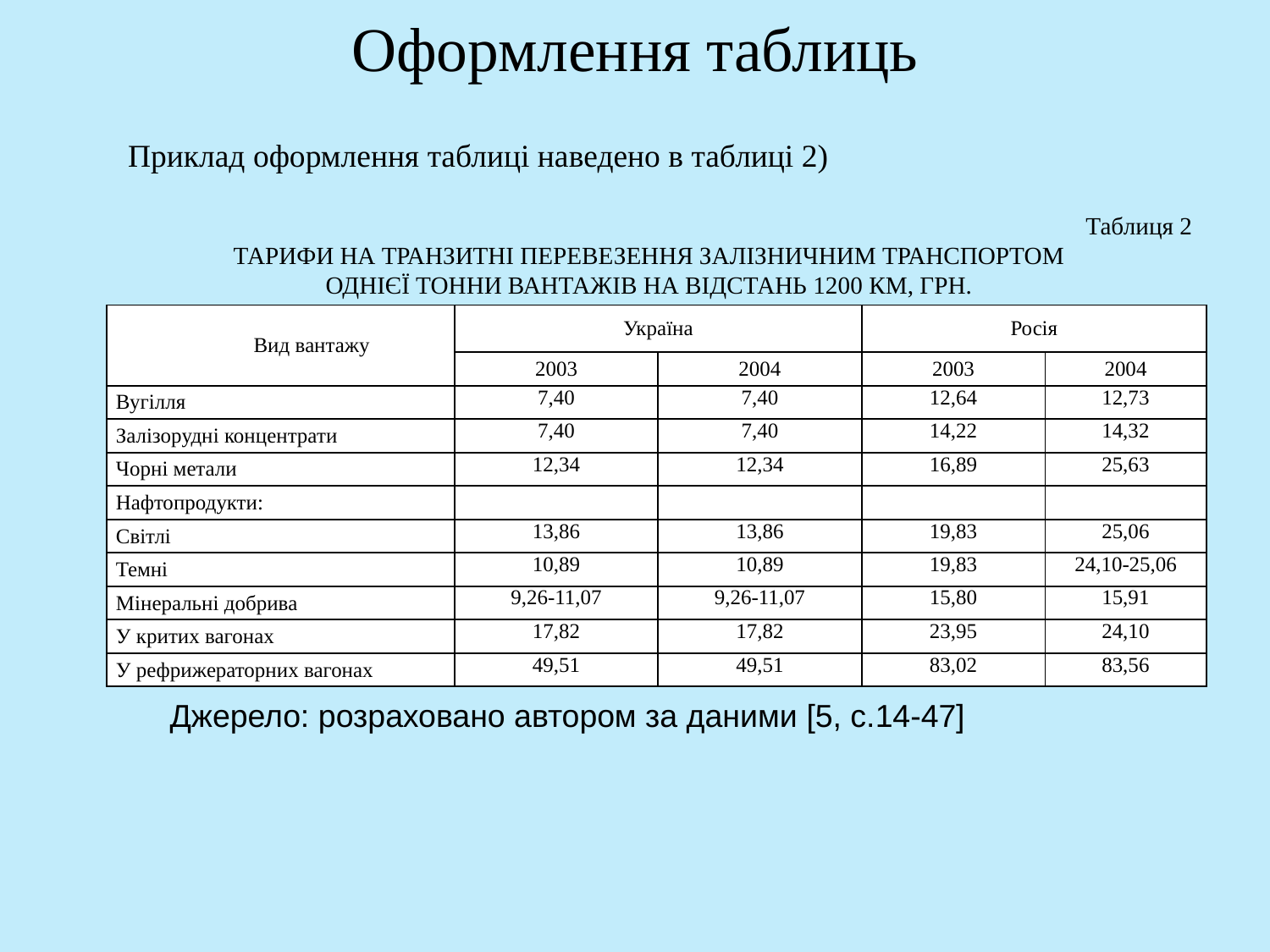

# Оформлення таблиць
Приклад оформлення таблиці наведено в таблиці 2)
Таблиця 2
ТАРИФИ НА ТРАНЗИТНІ ПЕРЕВЕЗЕННЯ ЗАЛІЗНИЧНИМ ТРАНСПОРТОМ
ОДНІЄЇ ТОННИ ВАНТАЖІВ НА ВІДСТАНЬ 1200 КМ, ГРН.
| Вид вантажу | Україна |  | Росія |  |
| --- | --- | --- | --- | --- |
|  | 2003 | 2004 | 2003 | 2004 |
| Вугілля | 7,40 | 7,40 | 12,64 | 12,73 |
| Залізорудні концентрати | 7,40 | 7,40 | 14,22 | 14,32 |
| Чорні метали | 12,34 | 12,34 | 16,89 | 25,63 |
| Нафтопродукти: |  |  |  |  |
| Світлі | 13,86 | 13,86 | 19,83 | 25,06 |
| Темні | 10,89 | 10,89 | 19,83 | 24,10-25,06 |
| Мінеральні добрива | 9,26-11,07 | 9,26-11,07 | 15,80 | 15,91 |
| У критих вагонах | 17,82 | 17,82 | 23,95 | 24,10 |
| У рефрижераторних вагонах | 49,51 | 49,51 | 83,02 | 83,56 |
Джерело: розраховано автором за даними [5, с.14-47]